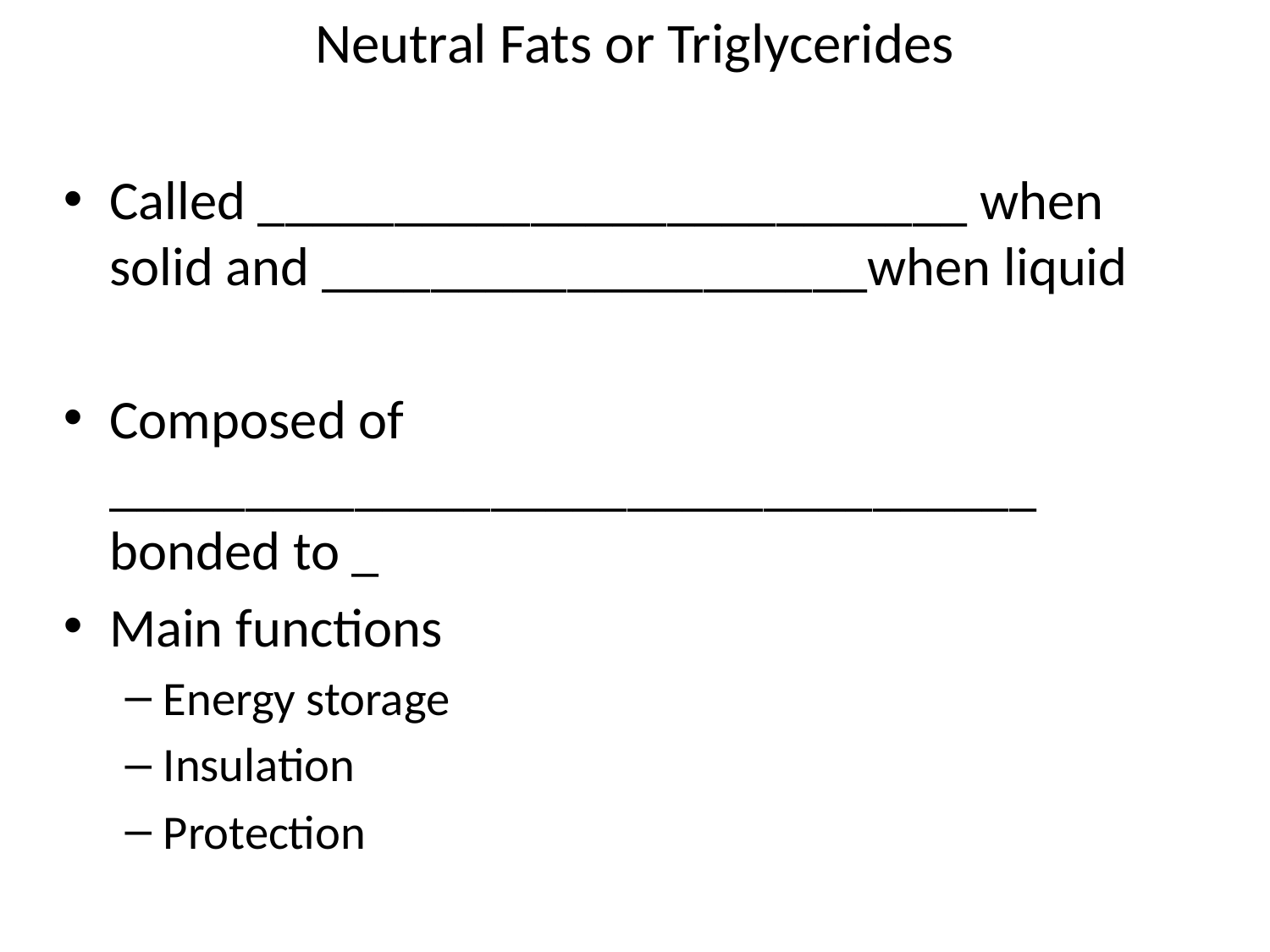

# Neutral Fats or Triglycerides
Called __________________________ when solid and ____________________when liquid

Composed of __________________________________ bonded to _
Main functions
Energy storage
Insulation
Protection